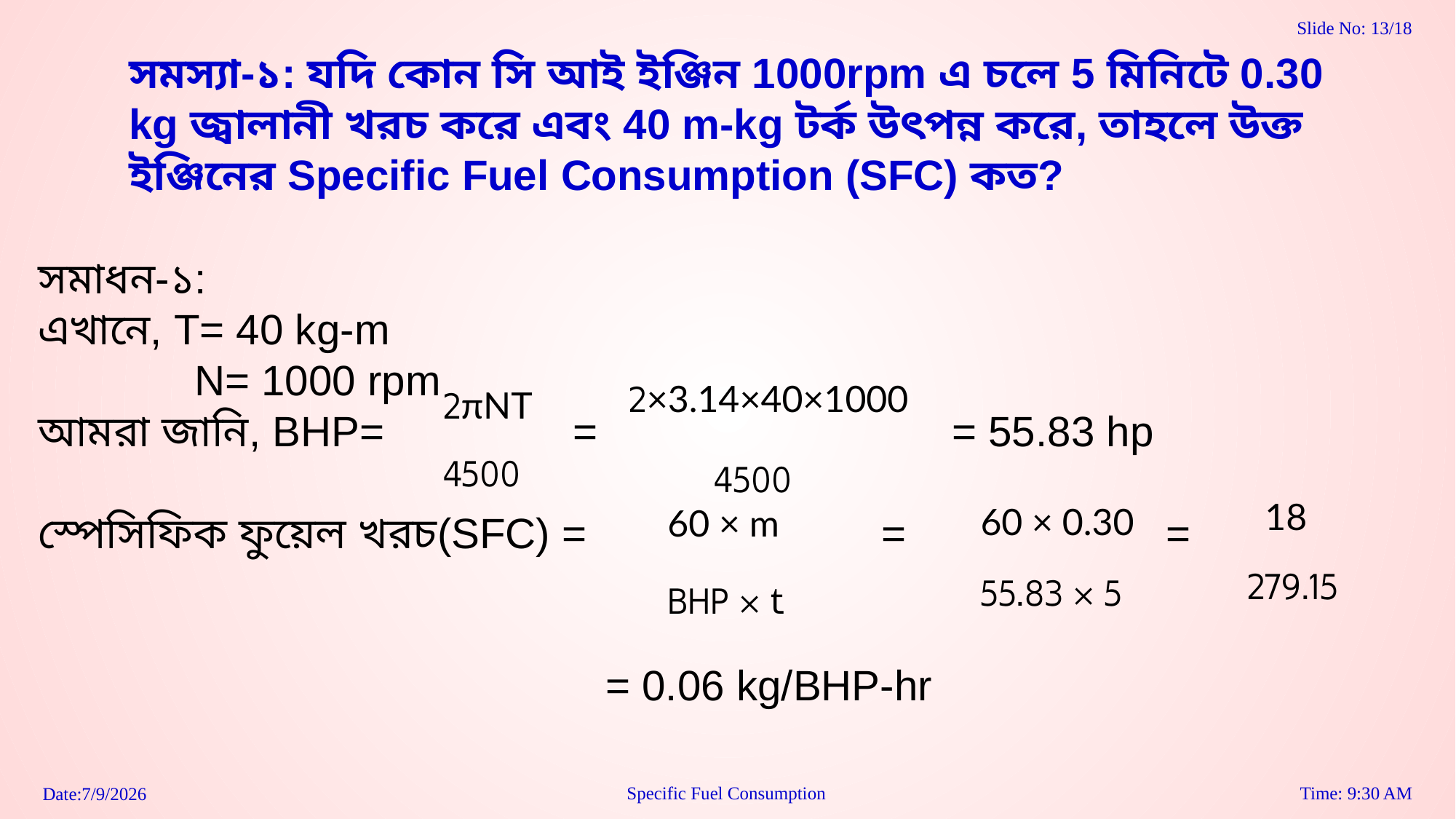

সমস্যা-১: যদি কোন সি আই ইঞ্জিন 1000rpm এ চলে 5 মিনিটে 0.30 kg জ্বালানী খরচ করে এবং 40 m-kg টর্ক উৎপন্ন করে, তাহলে উক্ত ইঞ্জিনের Specific Fuel Consumption (SFC) কত?
সমাধন-১:
এখানে, T= 40 kg-m
	    N= 1000 rpm
আমরা জানি, BHP=                =                              = 55.83 hp

স্পেসিফিক ফুয়েল খরচ(SFC) =                         =                      =

                                                = 0.06 kg/BHP-hr

2×3.14×40×1000
2πNT
4500
4500
18
279.15
60 × 0.30
55.83 × 5
60 × m
BHP × t